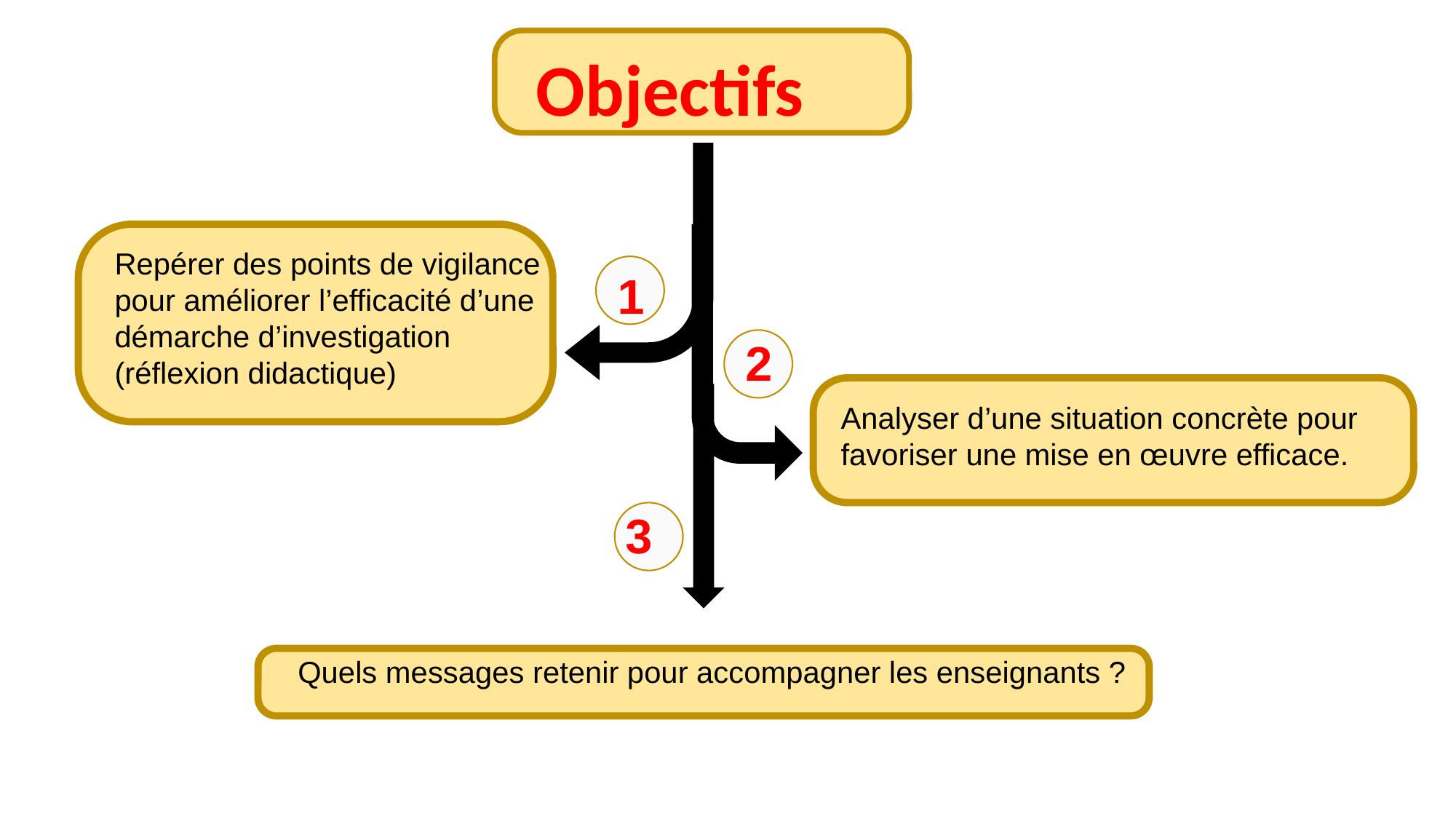

Objectifs

Repérer des points de vigilance pour améliorer l’efficacité d’une démarche d’investigation (réflexion didactique)

Analyser d’une situation concrète pour favoriser une mise en œuvre efficace.

1
2

3

Quels messages retenir pour accompagner les enseignants ?